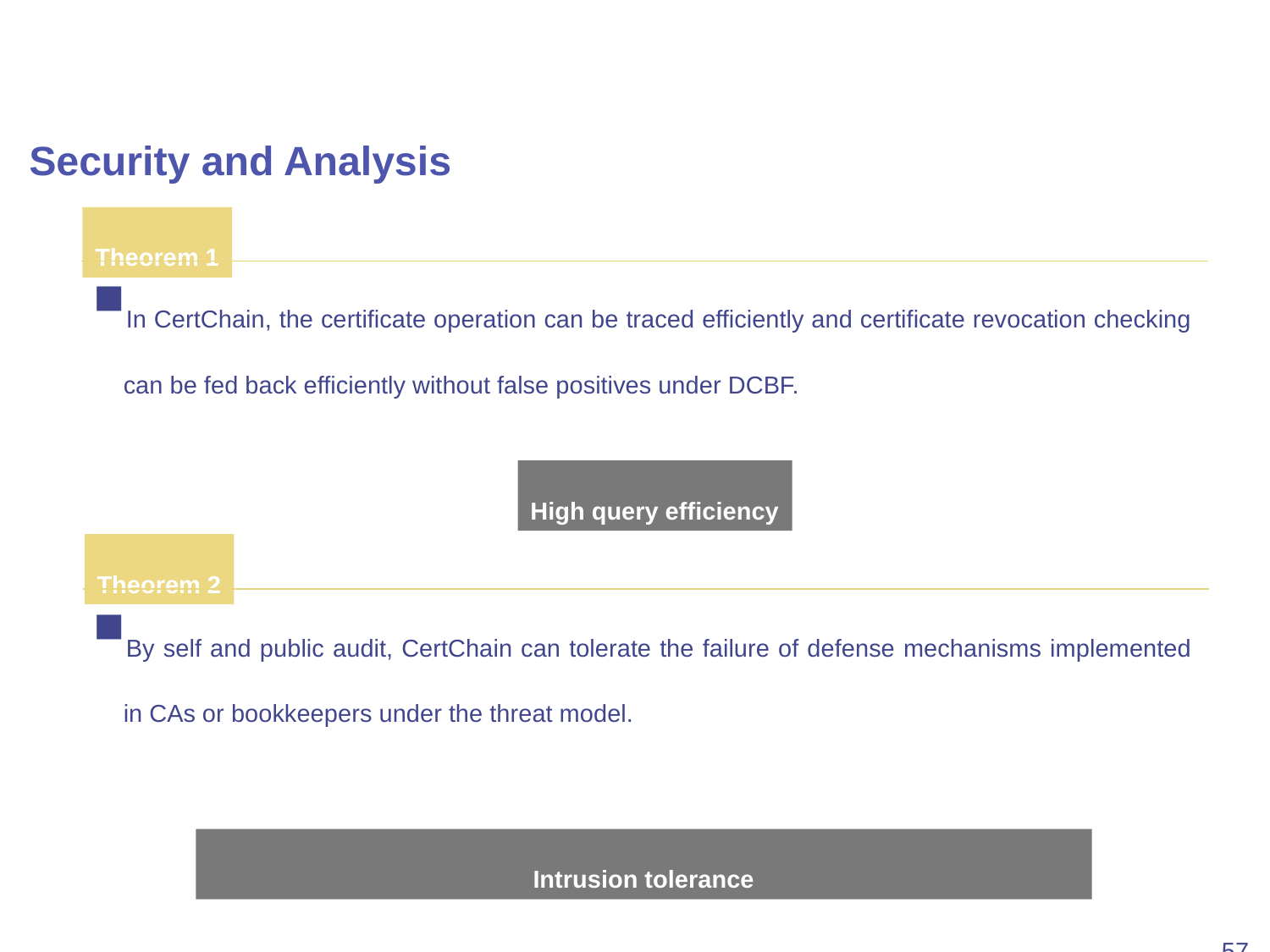

IV. Security Analysis & Experiment
Security and Analysis
Theorem 1
In CertChain, the certificate operation can be traced efficiently and certificate revocation checking can be fed back efficiently without false positives under DCBF.
High query efficiency
Theorem 2
By self and public audit, CertChain can tolerate the failure of defense mechanisms implemented in CAs or bookkeepers under the threat model.
Intrusion tolerance
57